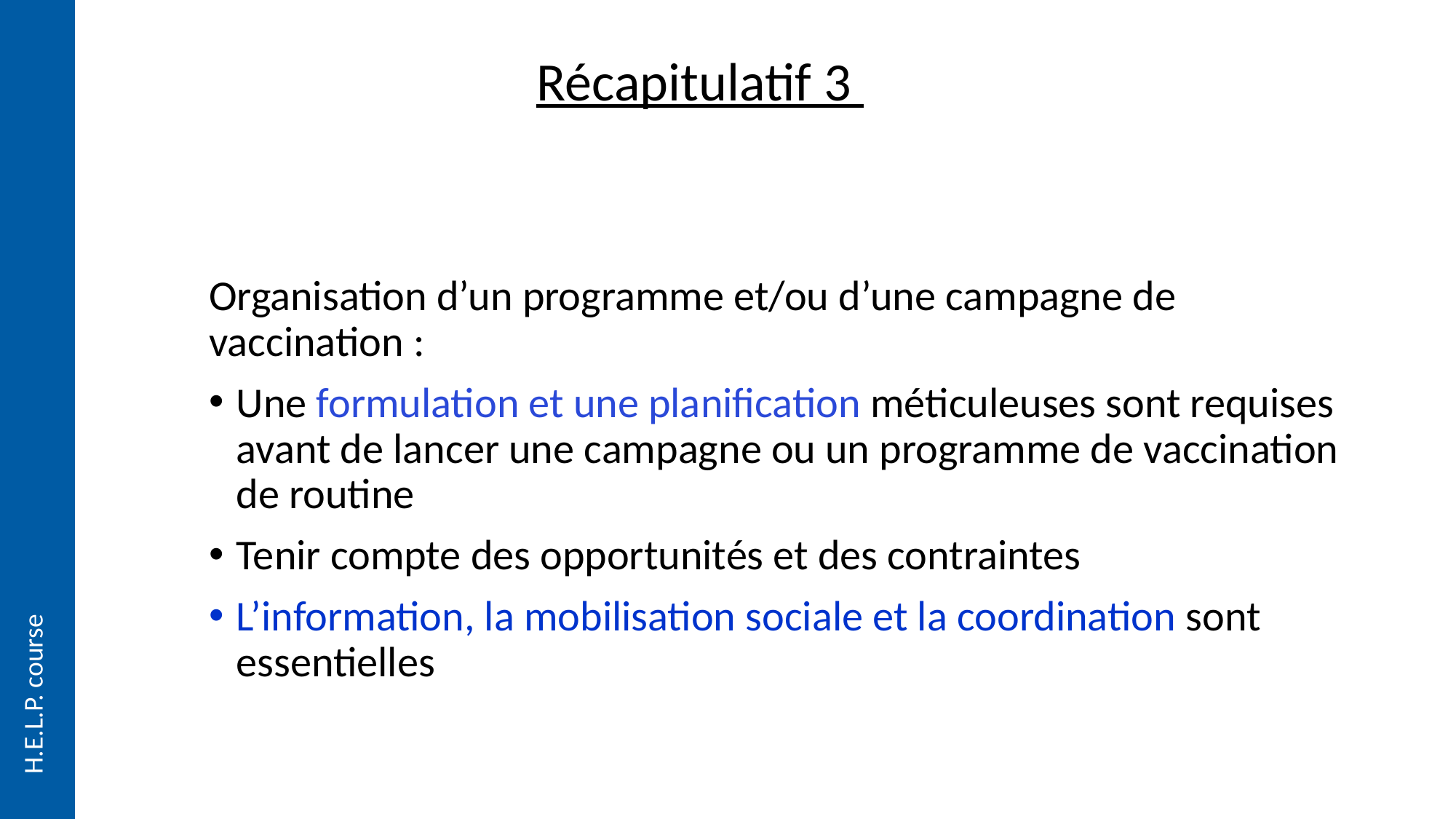

# Récapitulatif 3
Organisation d’un programme et/ou d’une campagne de vaccination :
Une formulation et une planification méticuleuses sont requises avant de lancer une campagne ou un programme de vaccination de routine
Tenir compte des opportunités et des contraintes
L’information, la mobilisation sociale et la coordination sont essentielles